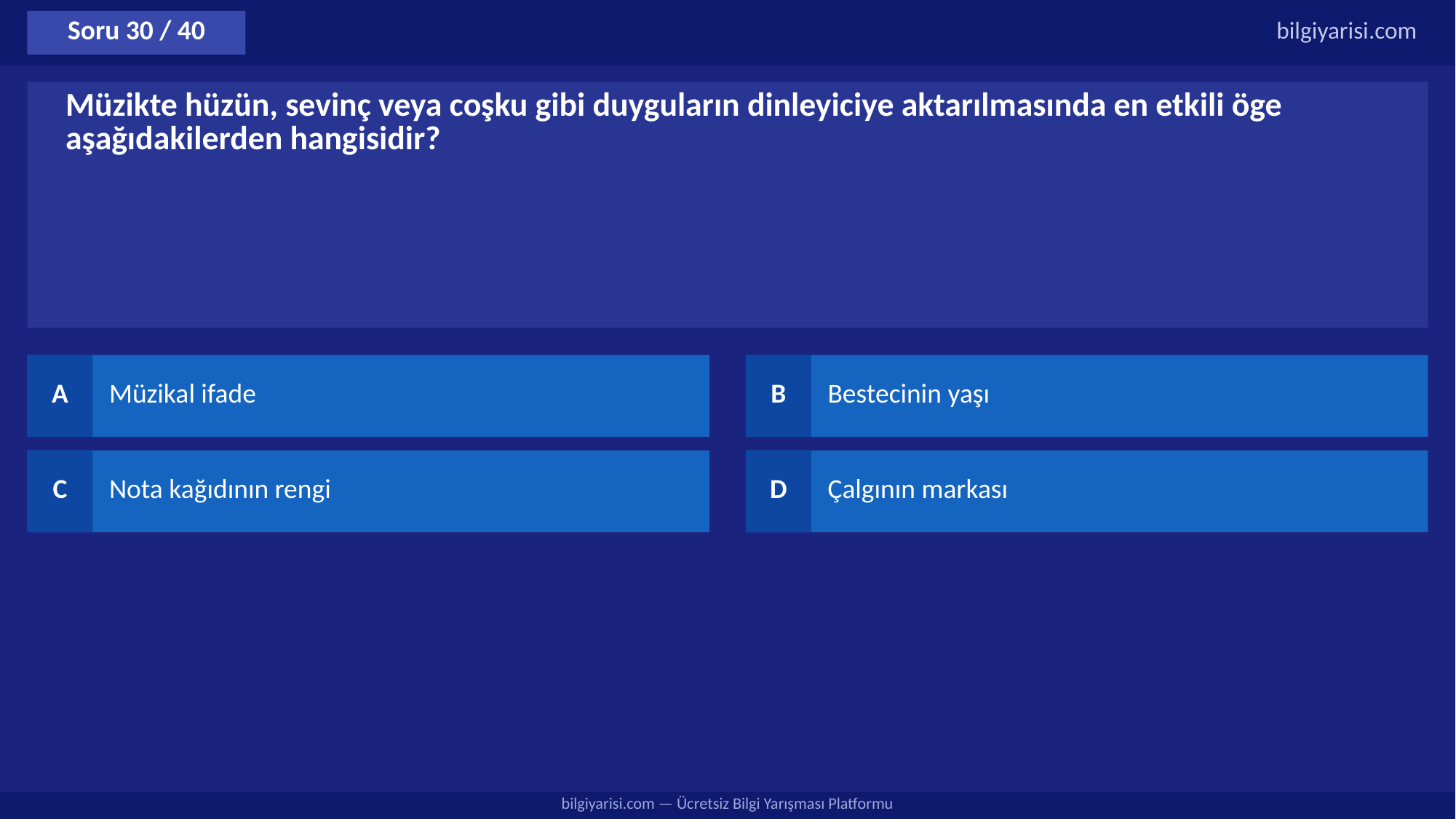

Soru 30 / 40
bilgiyarisi.com

Müzikte hüzün, sevinç veya coşku gibi duyguların dinleyiciye aktarılmasında en etkili öge aşağıdakilerden hangisidir?

A
Müzikal ifade

B
Bestecinin yaşı

C
Nota kağıdının rengi

D
Çalgının markası
bilgiyarisi.com — Ücretsiz Bilgi Yarışması Platformu